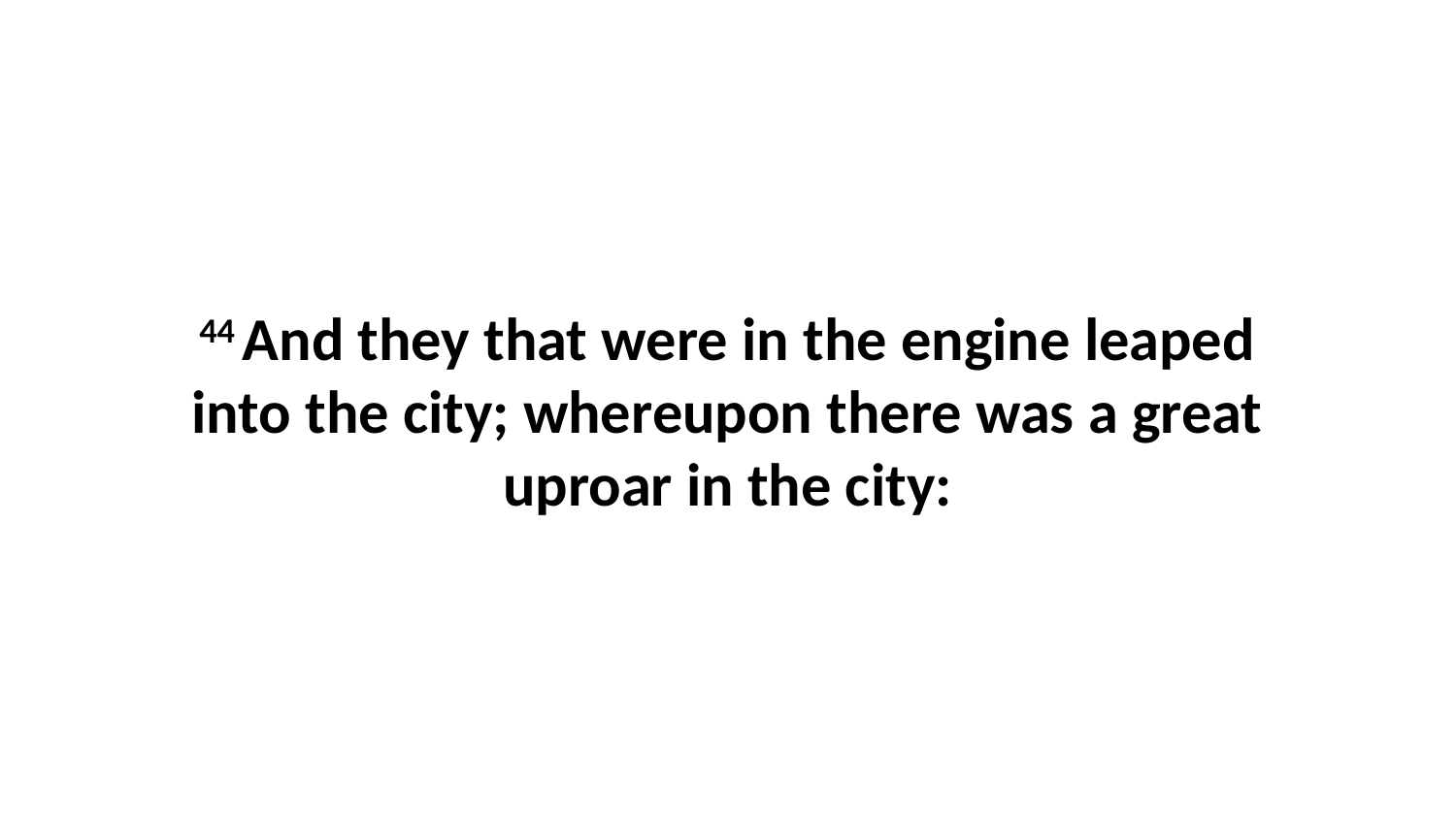

44 And they that were in the engine leaped into the city; whereupon there was a great uproar in the city: